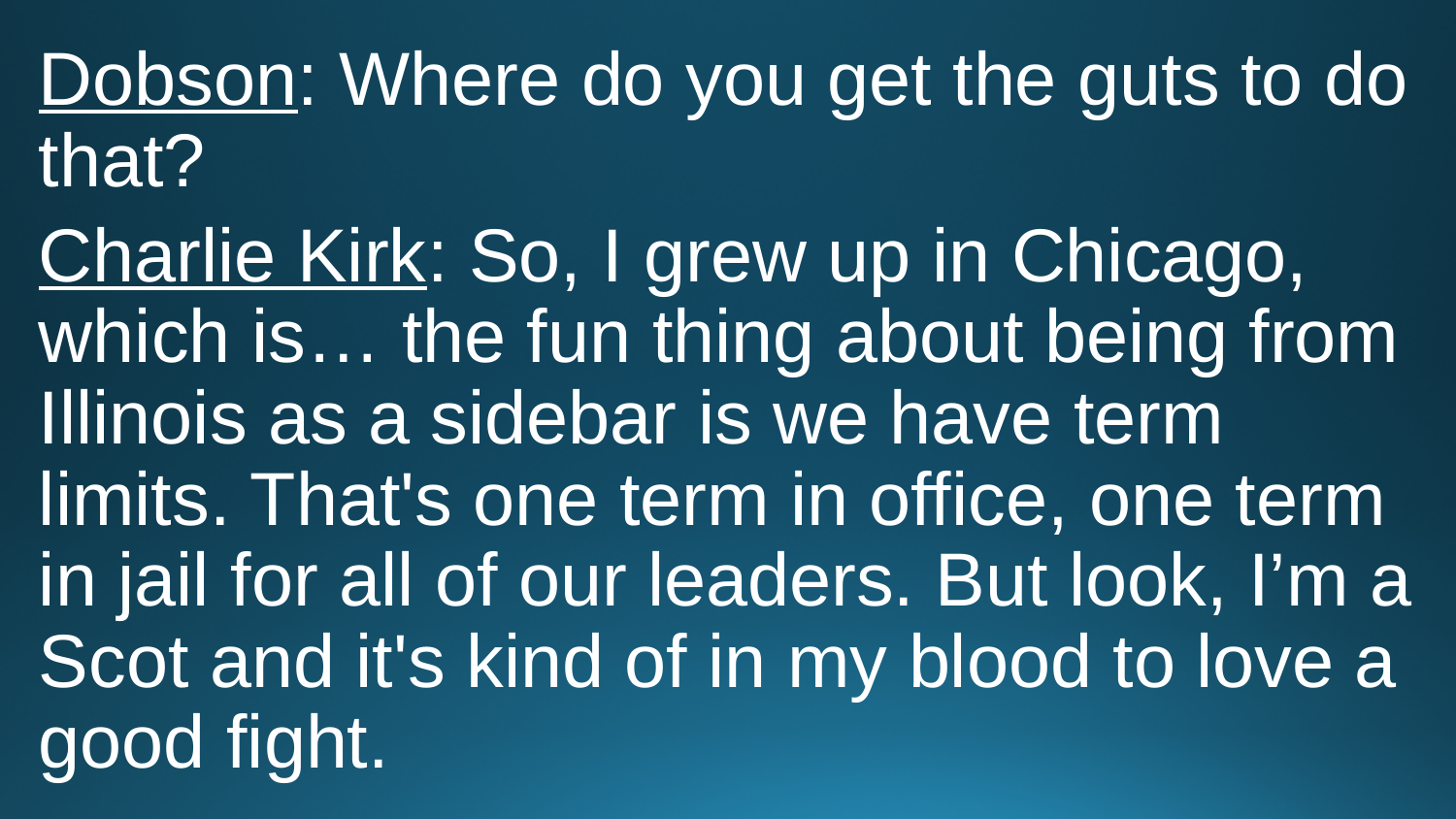

Dobson: Where do you get the guts to do that?
Charlie Kirk: So, I grew up in Chicago, which is… the fun thing about being from Illinois as a sidebar is we have term limits. That's one term in office, one term in jail for all of our leaders. But look, I’m a Scot and it's kind of in my blood to love a good fight.